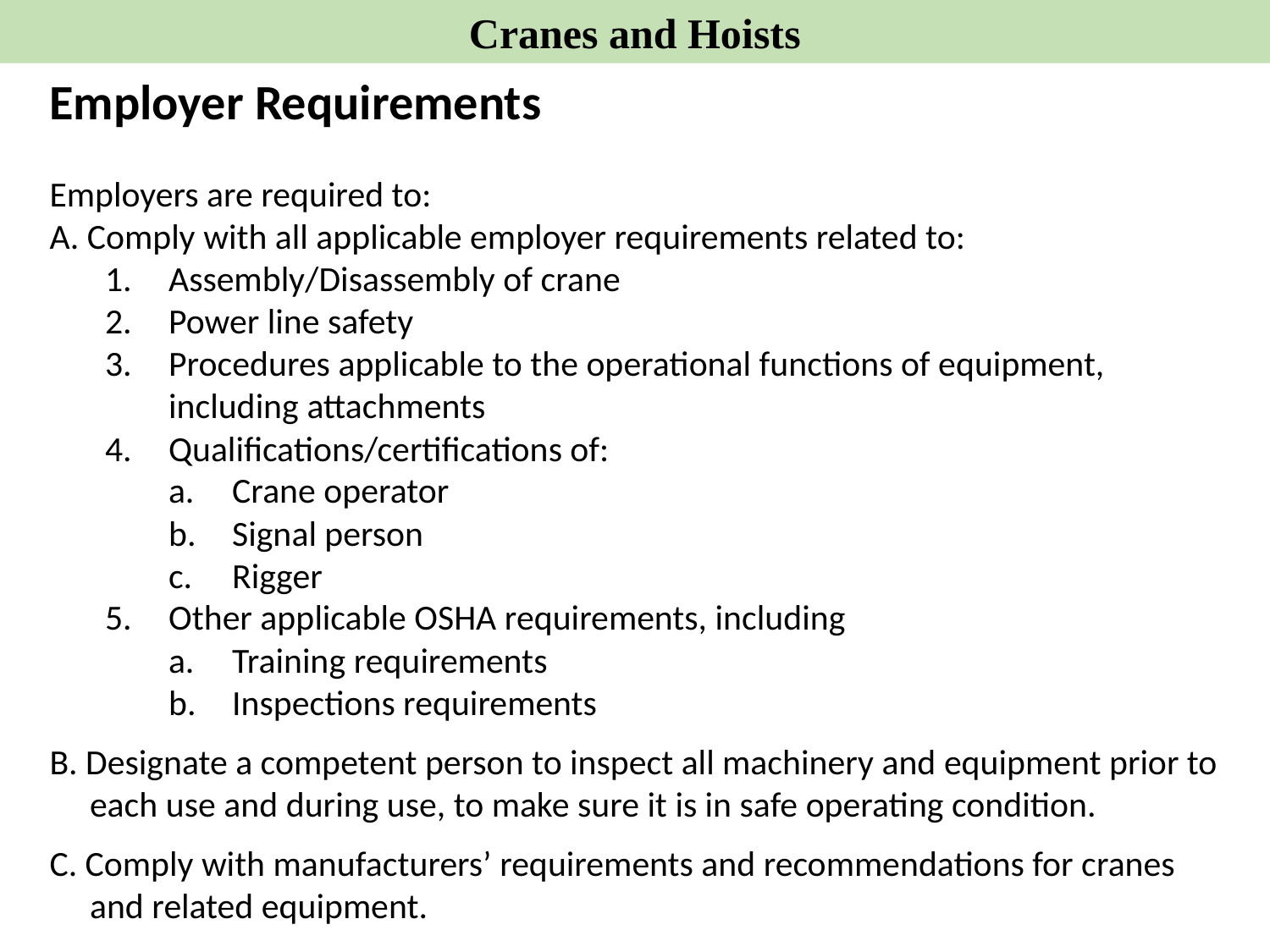

Cranes and Hoists
Employer Requirements

Employers are required to:
A. Comply with all applicable employer requirements related to:
Assembly/Disassembly of crane
Power line safety
Procedures applicable to the operational functions of equipment, including attachments
Qualifications/certifications of:
Crane operator
Signal person
Rigger
Other applicable OSHA requirements, including
Training requirements
Inspections requirements

B. Designate a competent person to inspect all machinery and equipment prior to
     each use and during use, to make sure it is in safe operating condition.

C. Comply with manufacturers’ requirements and recommendations for cranes
     and related equipment.